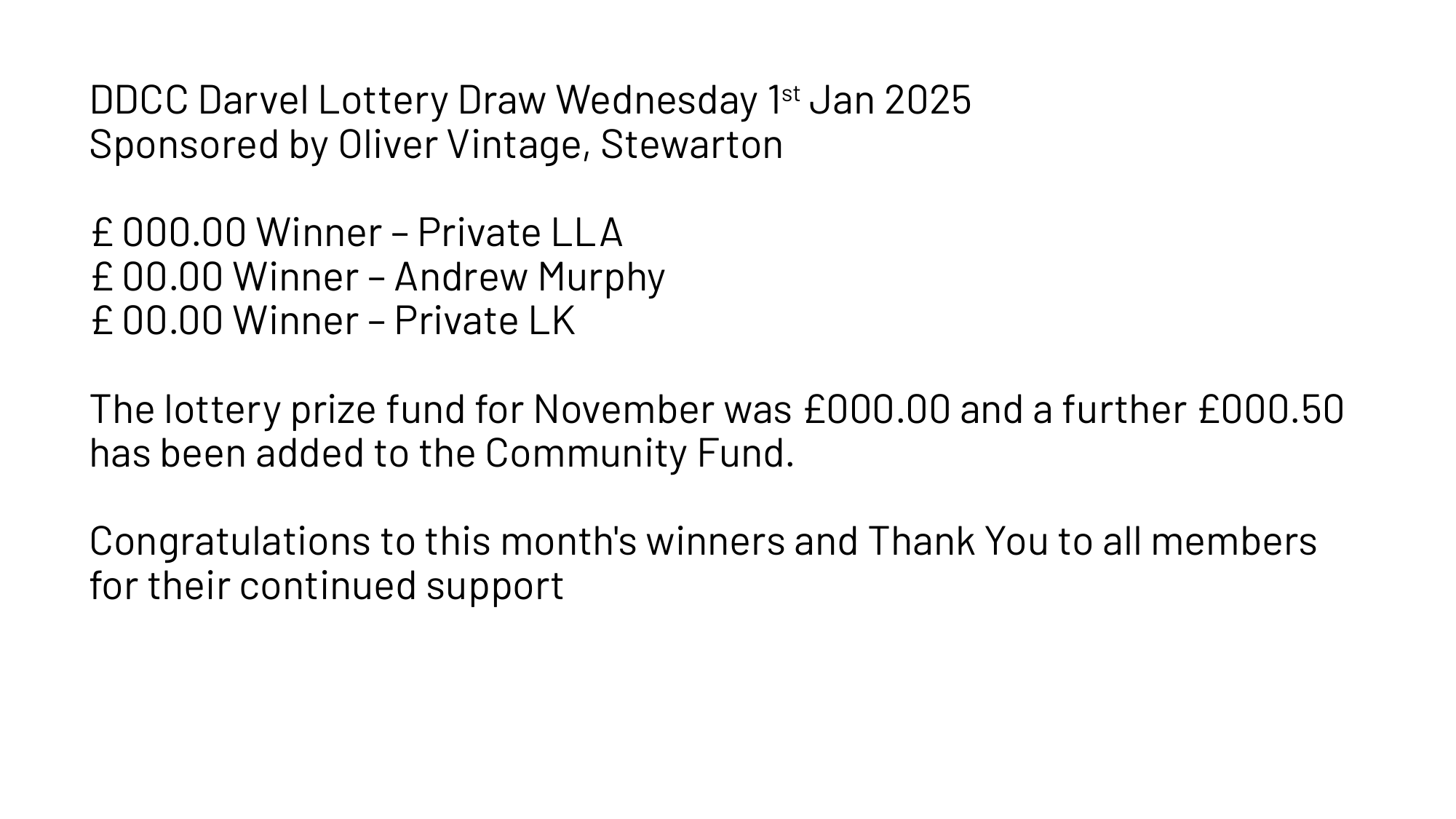

# DDCC Darvel Lottery Draw Wednesday 1st Jan 2025 Sponsored by Oliver Vintage, Stewarton £ 000.00 Winner – Private LLA £ 00.00 Winner – Andrew Murphy £ 00.00 Winner – Private LK The lottery prize fund for November was £000.00 and a further £000.50 has been added to the Community Fund. Congratulations to this month's winners and Thank You to all members for their continued support